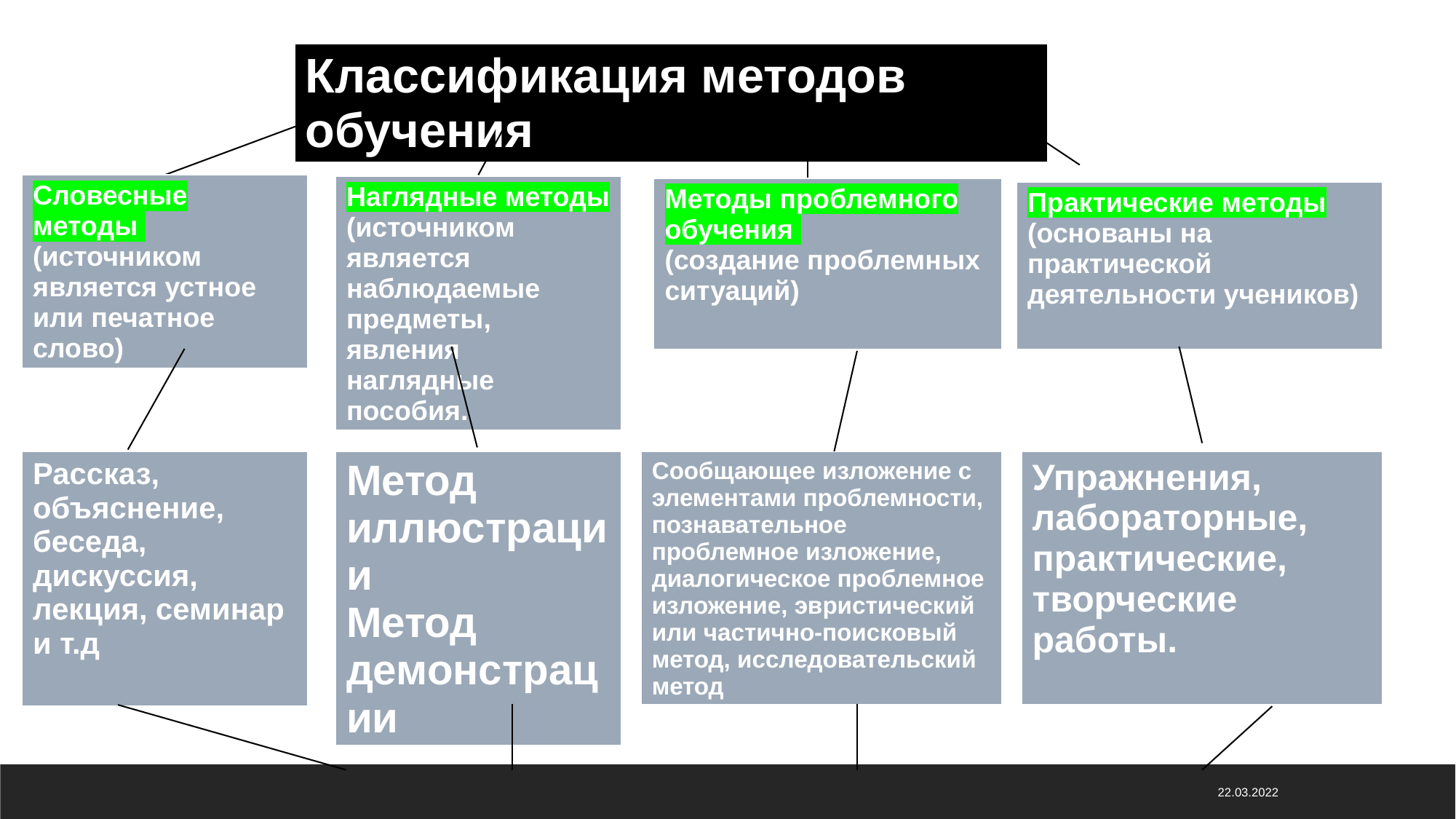

| Классификация методов обучения |
| --- |
| Словесные методы (источником является устное или печатное слово) |
| --- |
| Наглядные методы (источником является наблюдаемые предметы, явления наглядные пособия. |
| --- |
| Методы проблемного обучения (создание проблемных ситуаций) |
| --- |
| Практические методы (основаны на практической деятельности учеников) |
| --- |
| Рассказ, объяснение, беседа, дискуссия, лекция, семинар и т.д |
| --- |
| Упражнения, лабораторные, практические, творческие работы. |
| --- |
| Метод иллюстрации Метод демонстрации |
| --- |
| Сообщающее изложение с элементами проблемности, познавательное проблемное изложение, диалогическое проблемное изложение, эвристический или частично-поисковый метод, исследовательский метод |
| --- |
22.03.2022